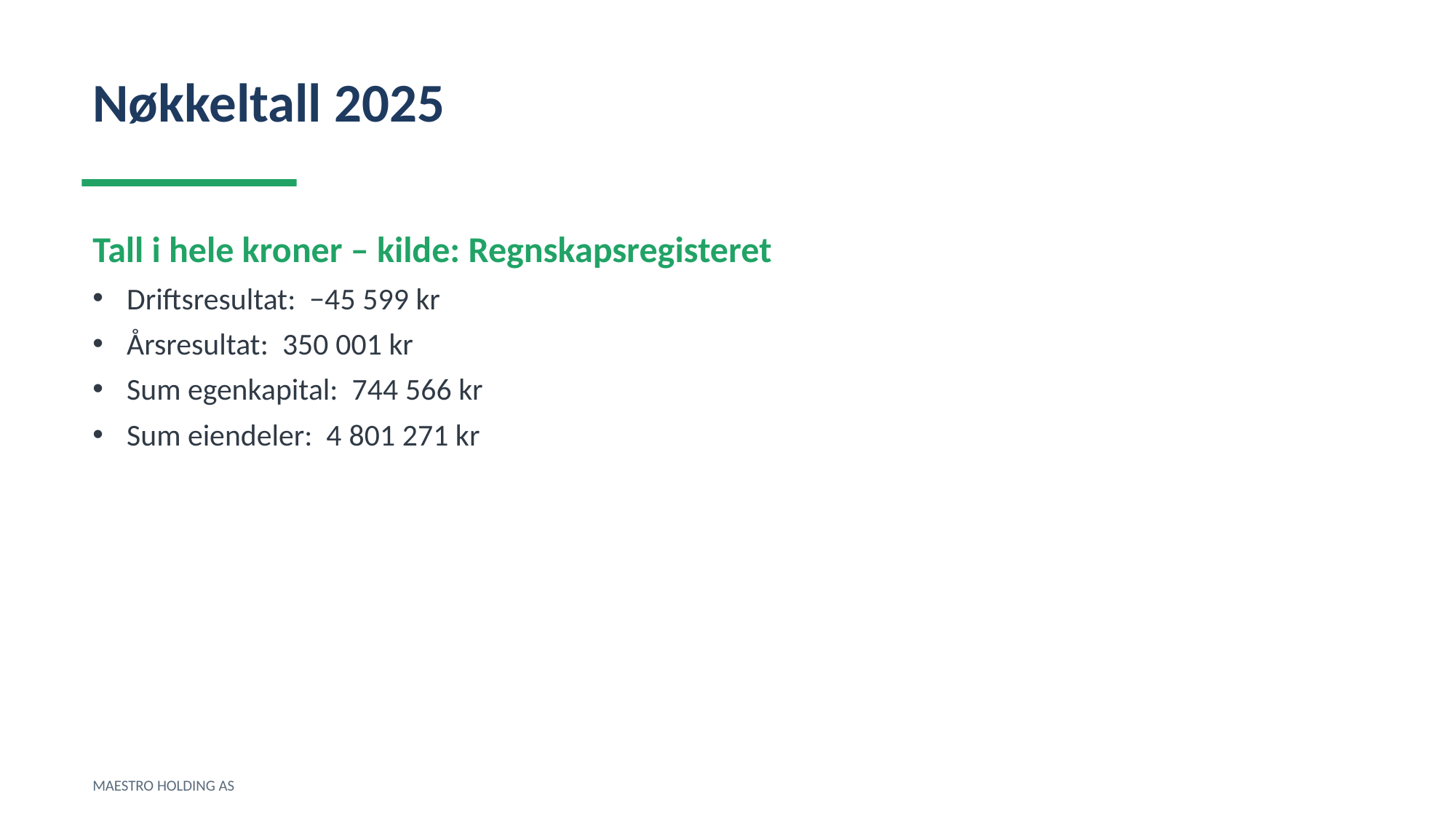

Nøkkeltall 2025

Tall i hele kroner – kilde: Regnskapsregisteret
Driftsresultat:  −45 599 kr
Årsresultat:  350 001 kr
Sum egenkapital:  744 566 kr
Sum eiendeler:  4 801 271 kr
MAESTRO HOLDING AS